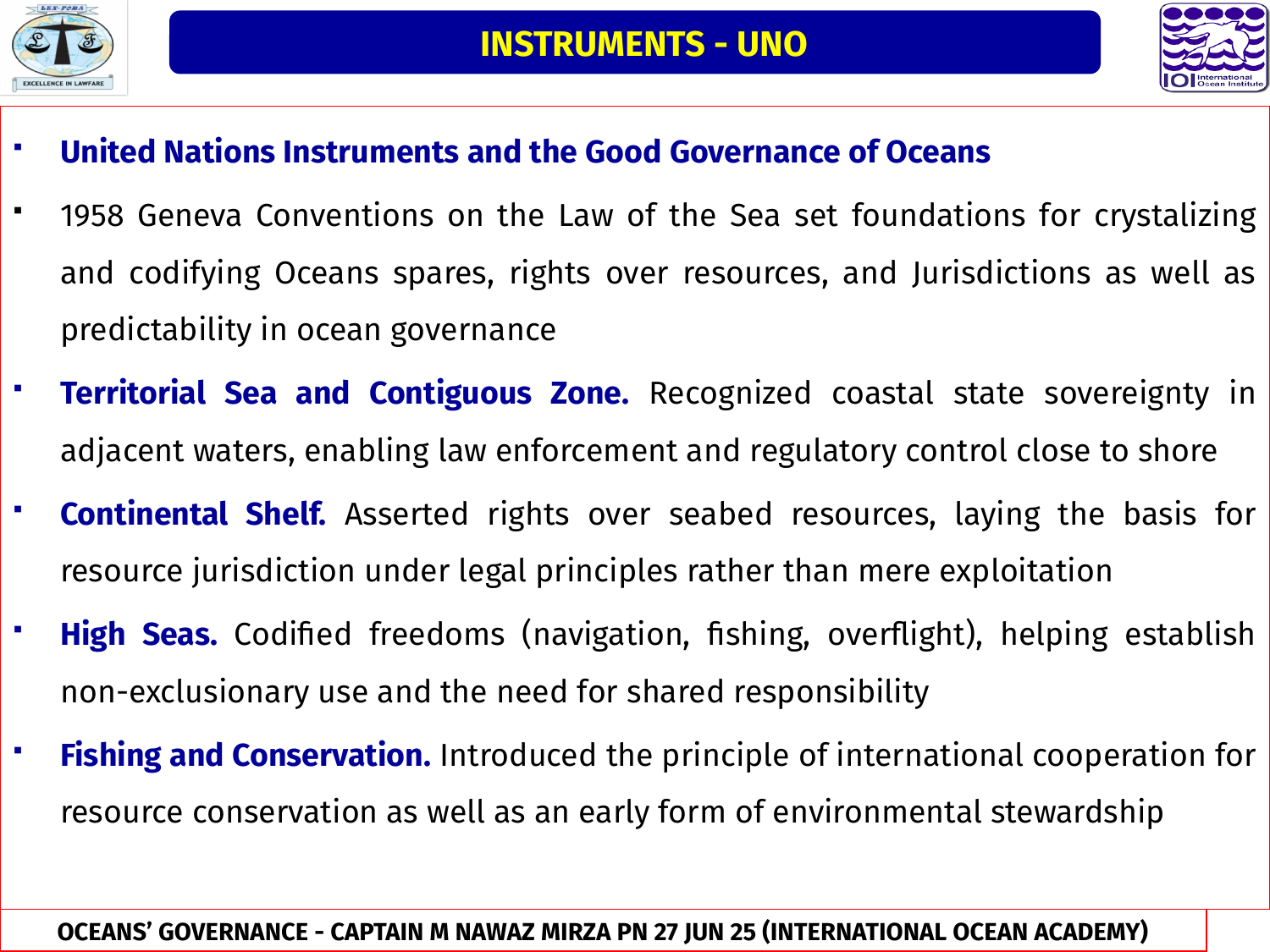

INSTRUMENTS - UNO
United Nations Instruments and the Good Governance of Oceans
1958 Geneva Conventions on the Law of the Sea set foundations for crystalizing and codifying Oceans spares, rights over resources, and Jurisdictions as well as predictability in ocean governance
Territorial Sea and Contiguous Zone. Recognized coastal state sovereignty in adjacent waters, enabling law enforcement and regulatory control close to shore
Continental Shelf. Asserted rights over seabed resources, laying the basis for resource jurisdiction under legal principles rather than mere exploitation
High Seas. Codified freedoms (navigation, fishing, overflight), helping establish non-exclusionary use and the need for shared responsibility
Fishing and Conservation. Introduced the principle of international cooperation for resource conservation as well as an early form of environmental stewardship